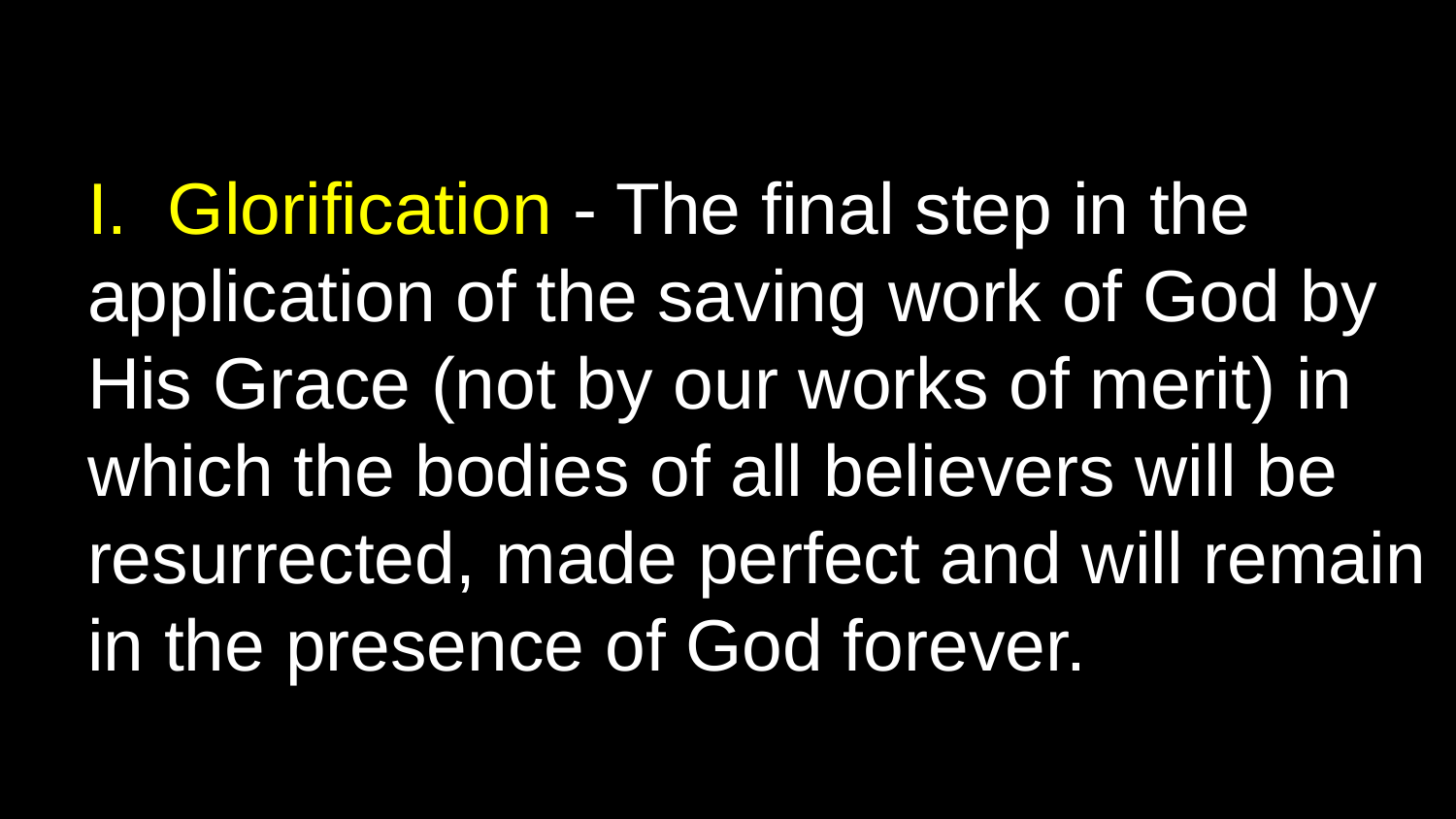

I.  Glorification - The final step in the application of the saving work of God by His Grace (not by our works of merit) in which the bodies of all believers will be resurrected, made perfect and will remain in the presence of God forever.